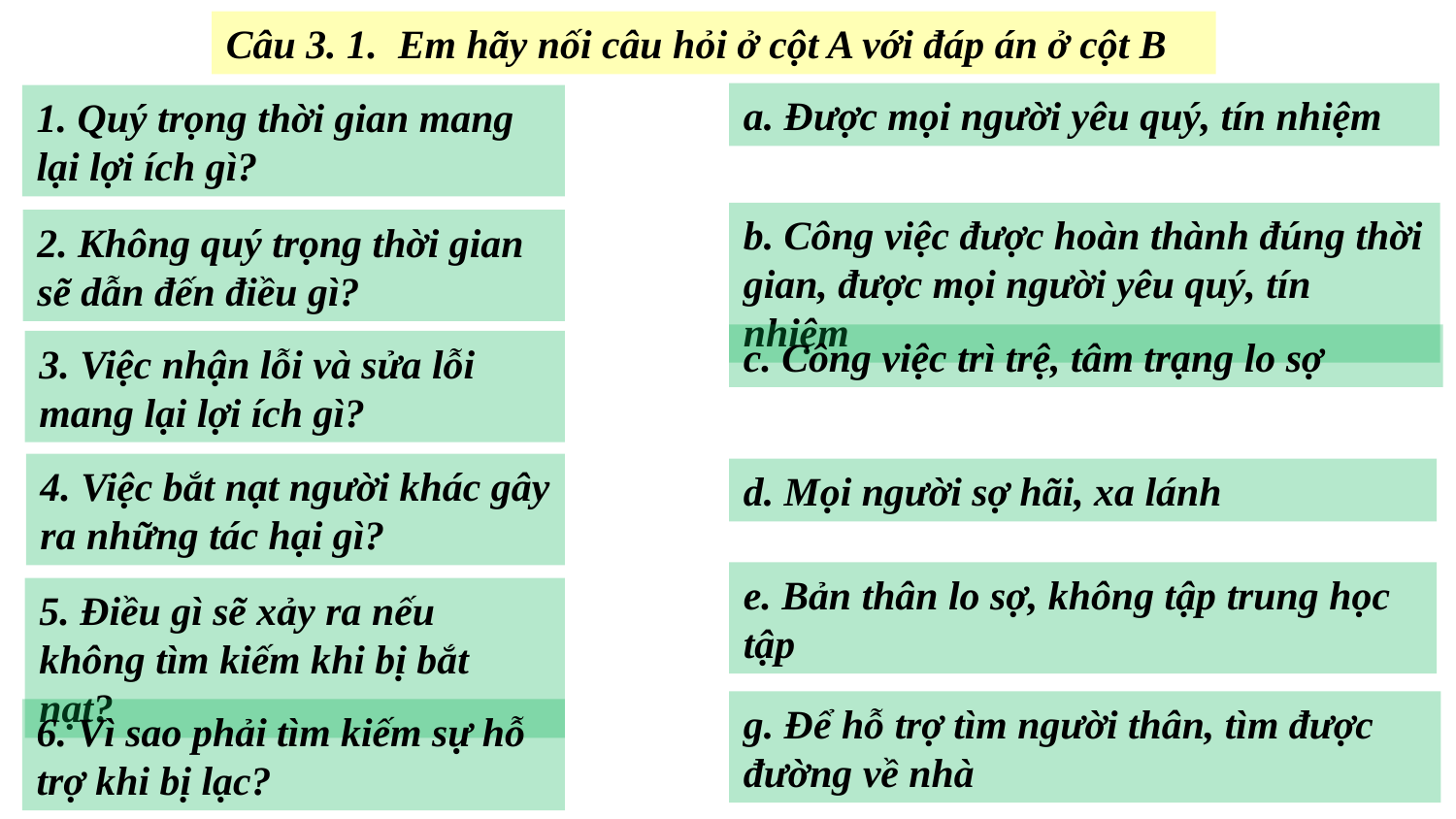

Câu 3. 1.  Em hãy nối câu hỏi ở cột A với đáp án ở cột B
a. Được mọi người yêu quý, tín nhiệm
1. Quý trọng thời gian mang lại lợi ích gì?
b. Công việc được hoàn thành đúng thời gian, được mọi người yêu quý, tín nhiệm
2. Không quý trọng thời gian sẽ dẫn đến điều gì?
c. Công việc trì trệ, tâm trạng lo sợ
3. Việc nhận lỗi và sửa lỗi mang lại lợi ích gì?
4. Việc bắt nạt người khác gây ra những tác hại gì?
d. Mọi người sợ hãi, xa lánh
e. Bản thân lo sợ, không tập trung học tập
5. Điều gì sẽ xảy ra nếu không tìm kiếm khi bị bắt nạt?
g. Để hỗ trợ tìm người thân, tìm được đường về nhà
6. Vì sao phải tìm kiếm sự hỗ trợ khi bị lạc?